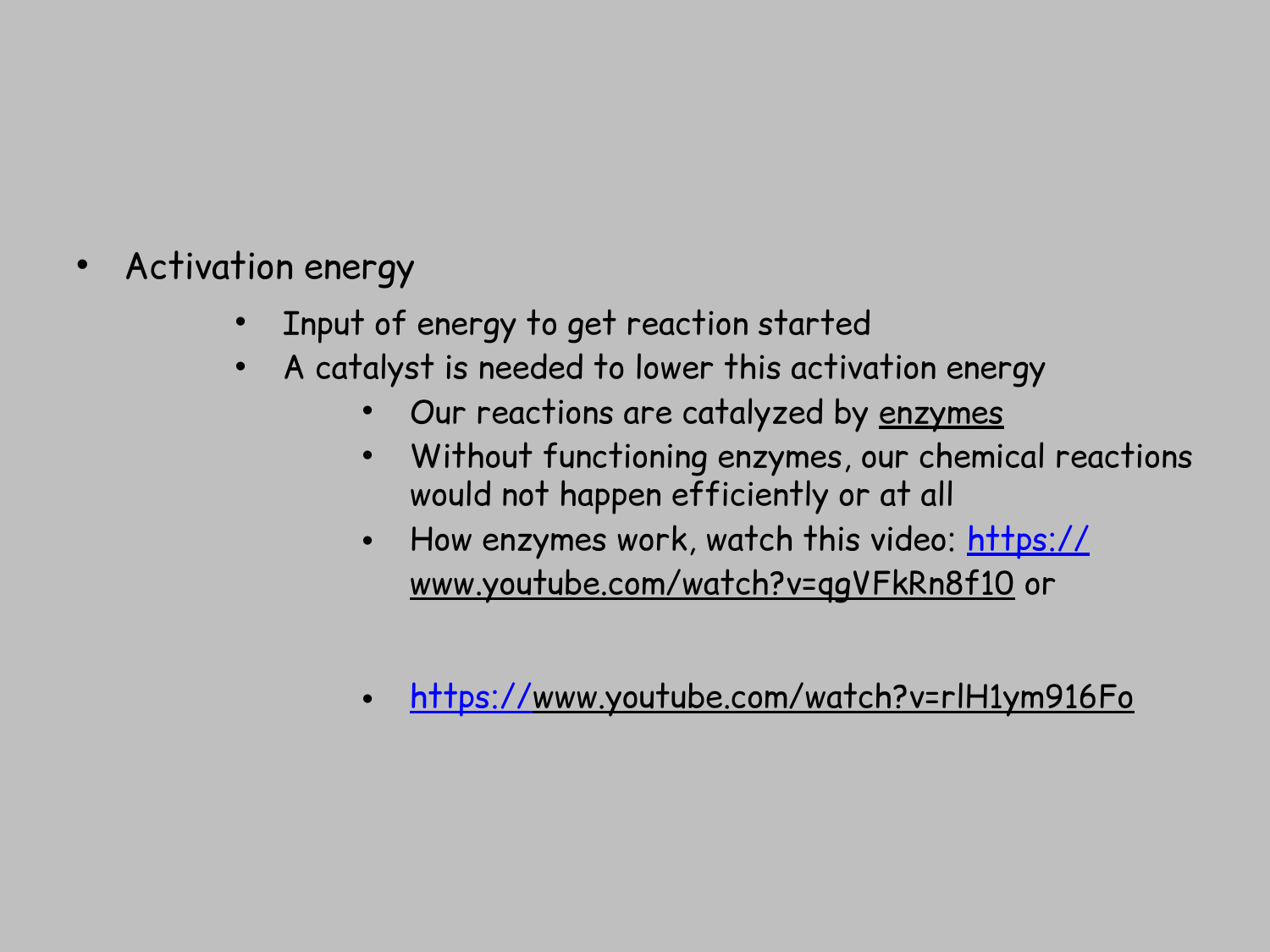

Activation energy
Input of energy to get reaction started
A catalyst is needed to lower this activation energy
Our reactions are catalyzed by enzymes
Without functioning enzymes, our chemical reactions would not happen efficiently or at all
How enzymes work, watch this video: https://www.youtube.com/watch?v=qgVFkRn8f10 or

https://www.youtube.com/watch?v=rlH1ym916Fo